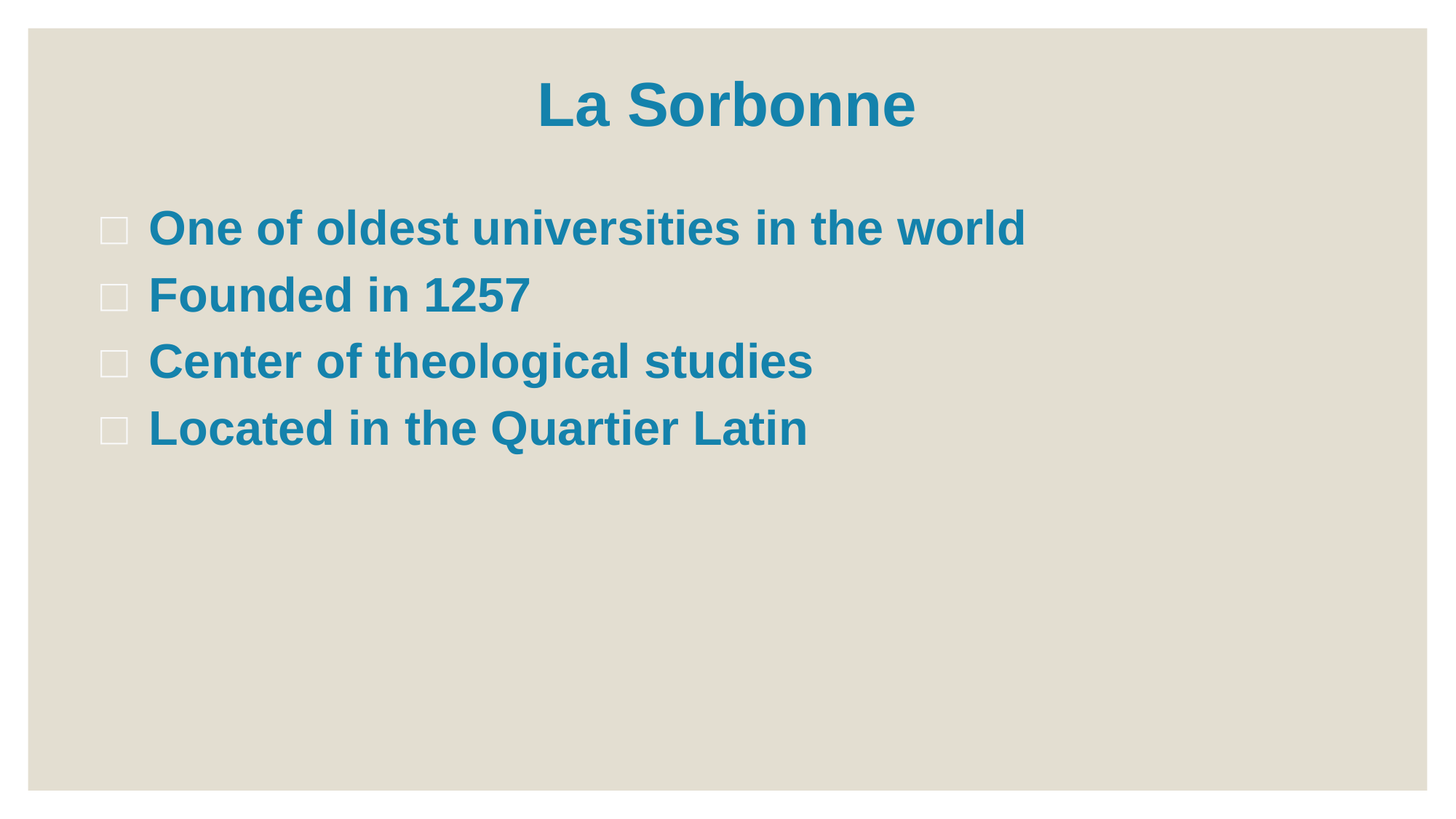

# La Sorbonne
One of oldest universities in the world
Founded in 1257
Center of theological studies
Located in the Quartier Latin